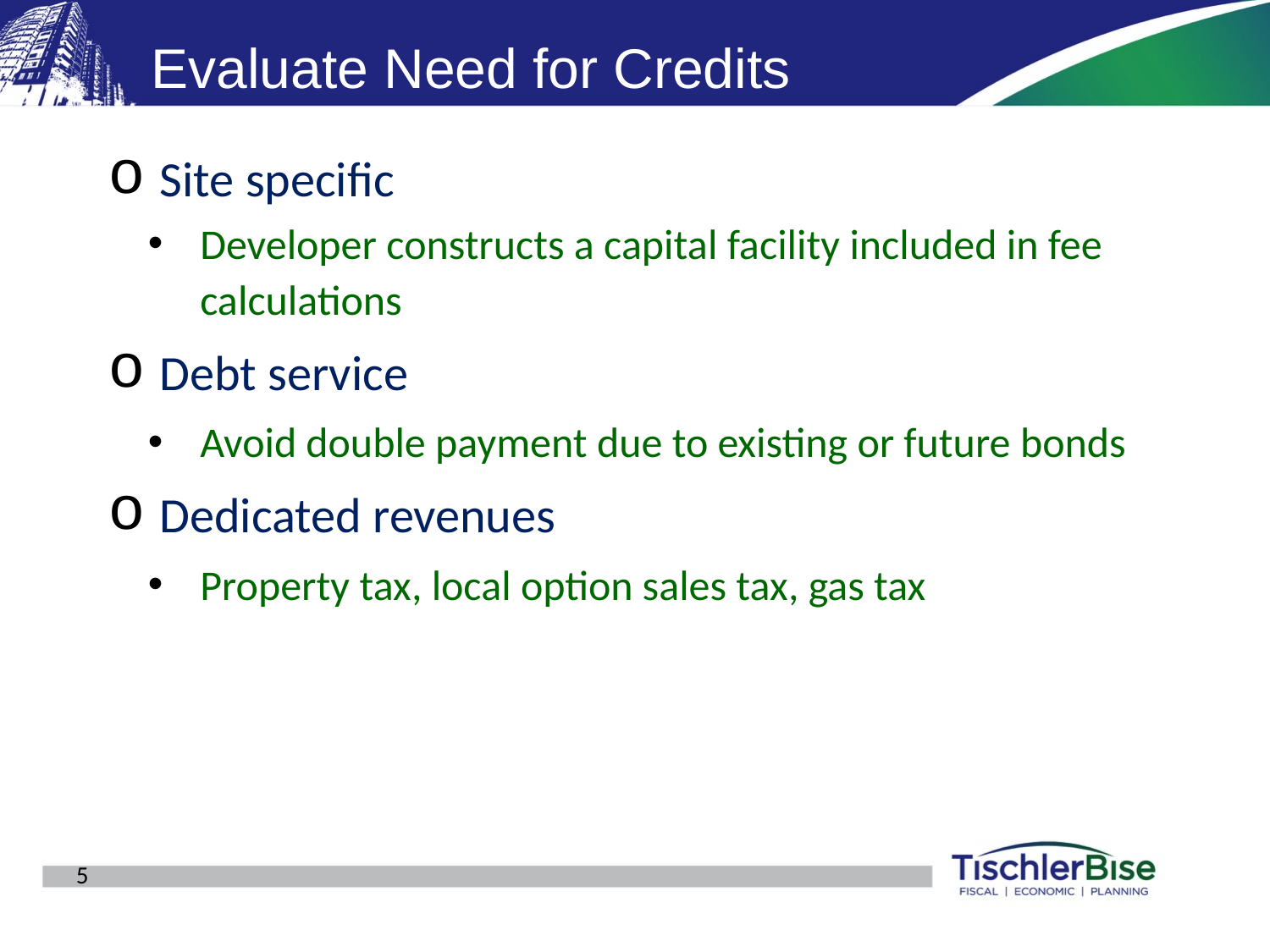

# Evaluate Need for Credits
Site specific
Developer constructs a capital facility included in fee calculations
Debt service
Avoid double payment due to existing or future bonds
Dedicated revenues
Property tax, local option sales tax, gas tax

 TischlerBise  |  www.tischlerbise.com